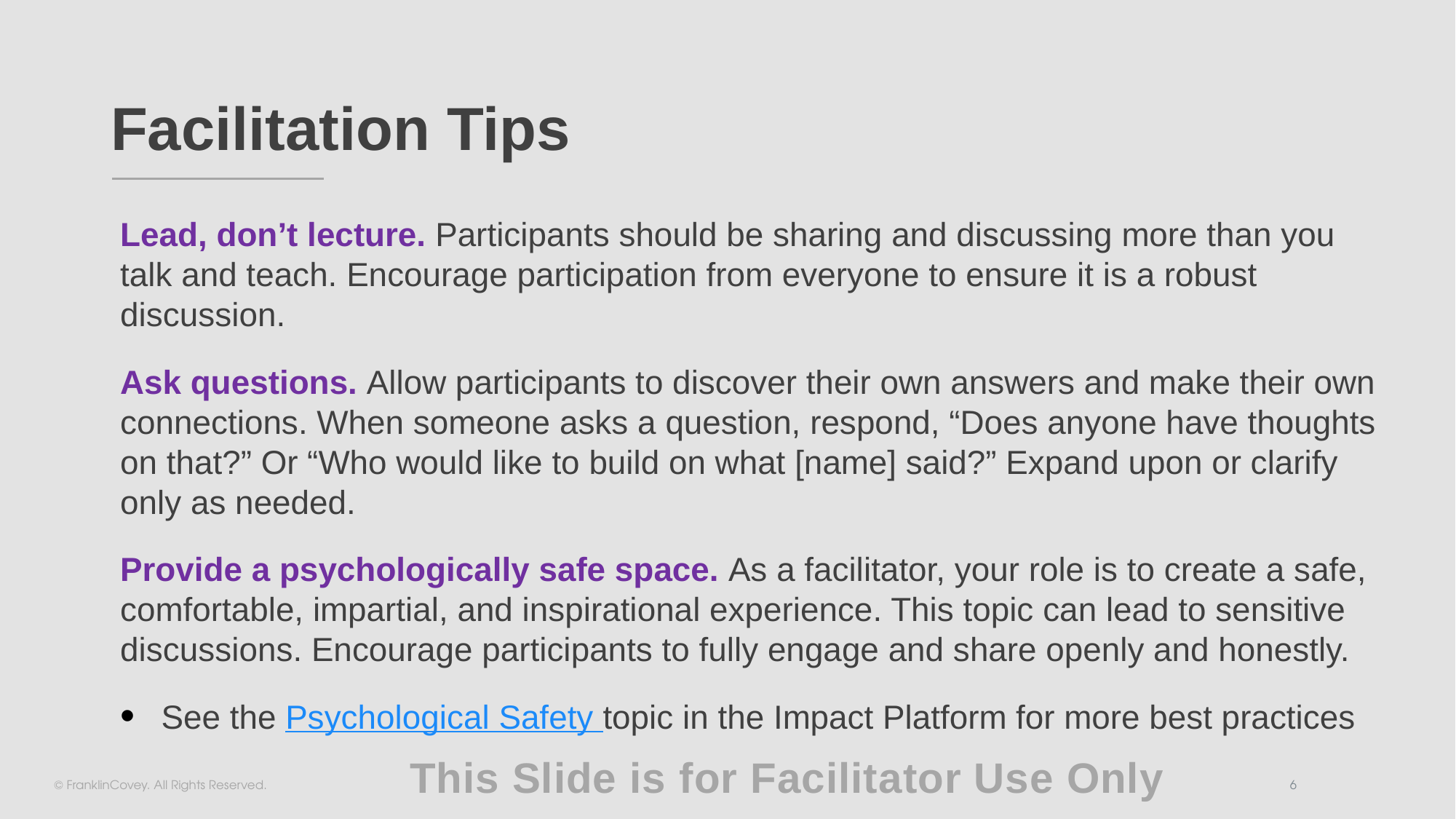

# Facilitation Tips
Lead, don’t lecture. Participants should be sharing and discussing more than you talk and teach. Encourage participation from everyone to ensure it is a robust discussion.
Ask questions. Allow participants to discover their own answers and make their own connections. When someone asks a question, respond, “Does anyone have thoughts on that?” Or “Who would like to build on what [name] said?” Expand upon or clarify only as needed.
Provide a psychologically safe space. As a facilitator, your role is to create a safe, comfortable, impartial, and inspirational experience. This topic can lead to sensitive discussions. Encourage participants to fully engage and share openly and honestly.
See the Psychological Safety topic in the Impact Platform for more best practices